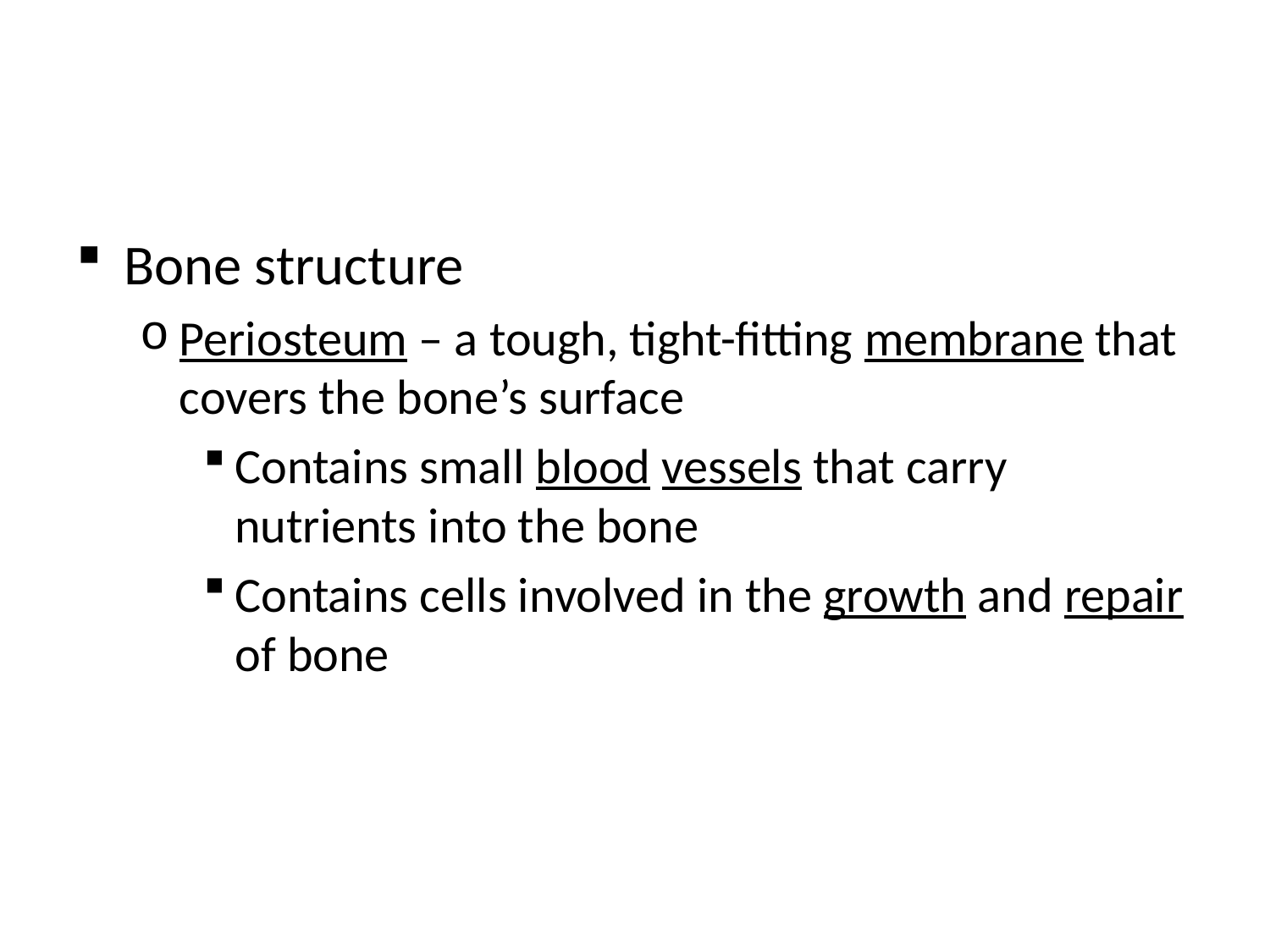

#
Bone structure
Periosteum – a tough, tight-fitting membrane that covers the bone’s surface
Contains small blood vessels that carry nutrients into the bone
Contains cells involved in the growth and repair of bone